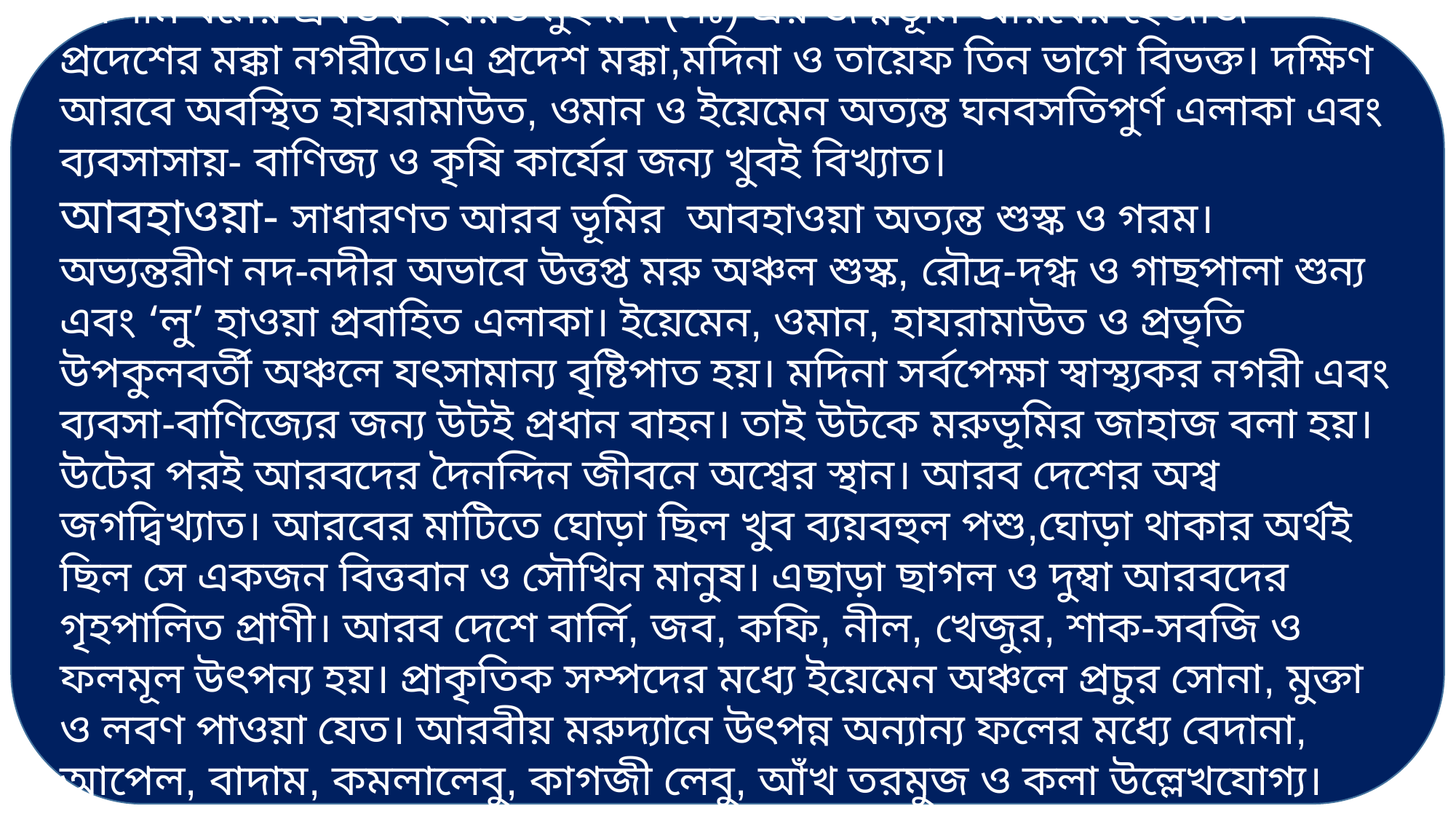

ভৌগলিক অঞ্চল
ইসলাম ধর্মের প্রবর্তক হযরত মুহম্মদ (সঃ) এর জন্মভূমি আরবের হেজাজ প্রদেশের মক্কা নগরীতে।এ প্রদেশ মক্কা,মদিনা ও তায়েফ তিন ভাগে বিভক্ত। দক্ষিণ আরবে অবস্থিত হাযরামাউত, ওমান ও ইয়েমেন অত্যন্ত ঘনবসতিপুর্ণ এলাকা এবং ব্যবসাসায়- বাণিজ্য ও কৃষি কার্যের জন্য খুবই বিখ্যাত।
আবহাওয়া- সাধারণত আরব ভূমির  আবহাওয়া অত্যন্ত শুস্ক ও গরম। অভ্যন্তরীণ নদ-নদীর অভাবে উত্তপ্ত মরু অঞ্চল শুস্ক, রৌদ্র-দগ্ধ ও গাছপালা শুন্য এবং ‘লু’ হাওয়া প্রবাহিত এলাকা। ইয়েমেন, ওমান, হাযরামাউত ও প্রভৃতি উপকুলবর্তী অঞ্চলে যৎসামান্য বৃষ্টিপাত হয়। মদিনা সর্বপেক্ষা স্বাস্থ্যকর নগরী এবং ব্যবসা-বাণিজ্যের জন্য উটই প্রধান বাহন। তাই উটকে মরুভূমির জাহাজ বলা হয়। উটের পরই আরবদের দৈনন্দিন জীবনে অশ্বের স্থান। আরব দেশের অশ্ব জগদ্বিখ্যাত। আরবের মাটিতে ঘোড়া ছিল খুব ব্যয়বহুল পশু,ঘোড়া থাকার অর্থই ছিল সে একজন বিত্তবান ও সৌখিন মানুষ। এছাড়া ছাগল ও দুম্বা আরবদের গৃহপালিত প্রাণী। আরব দেশে বার্লি, জব, কফি, নীল, খেজুর, শাক-সবজি ও ফলমূল উৎপন্য হয়। প্রাকৃতিক সম্পদের মধ্যে ইয়েমেন অঞ্চলে প্রচুর সোনা, মুক্তা ও লবণ পাওয়া যেত। আরবীয় মরুদ্যানে উৎপন্ন অন্যান্য ফলের মধ্যে বেদানা, আপেল, বাদাম, কমলালেবু, কাগজী লেবু, আঁখ তরমুজ ও কলা উল্লেখযোগ্য। আরববাসী ছিল রুক্ষ,বদমেজাজী,কঠোর পরিশ্রমী, ধৈর্যশিল, স্বাধীনচেতা ও অতিথিপরায়ন জাতি।